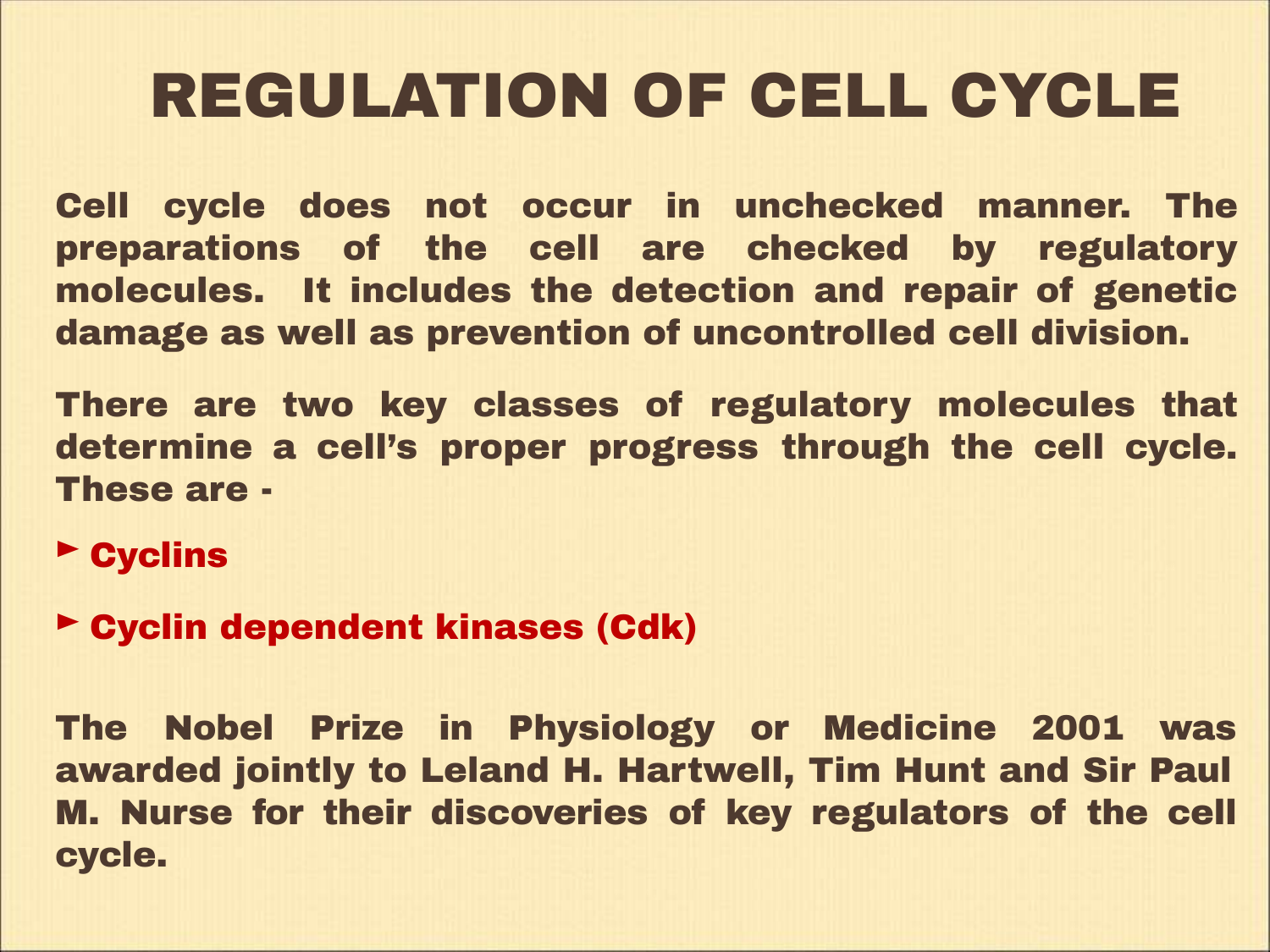

# REGULATION OF CELL CYCLE
Cell  cycle  does  not  occur  in  unchecked  manner.  The preparations  of   the  cell  are  checked  by  regulatory molecules.  It includes the detection and repair of genetic damage as well as prevention of uncontrolled cell division.
There  are  two  key  classes  of  regulatory  molecules  that determine a cell’s  proper  progress  through the cell cycle. These are -
Cyclins
Cyclin dependent kinases (Cdk)

The	Nobel	Prize	in	Physiology	or	Medicine	2001	was
awarded jointly to Leland H. Hartwell, Tim Hunt and Sir Paul
M.	Nurse	for	their	discoveries	of	key	regulators	of	the	cell
cycle.